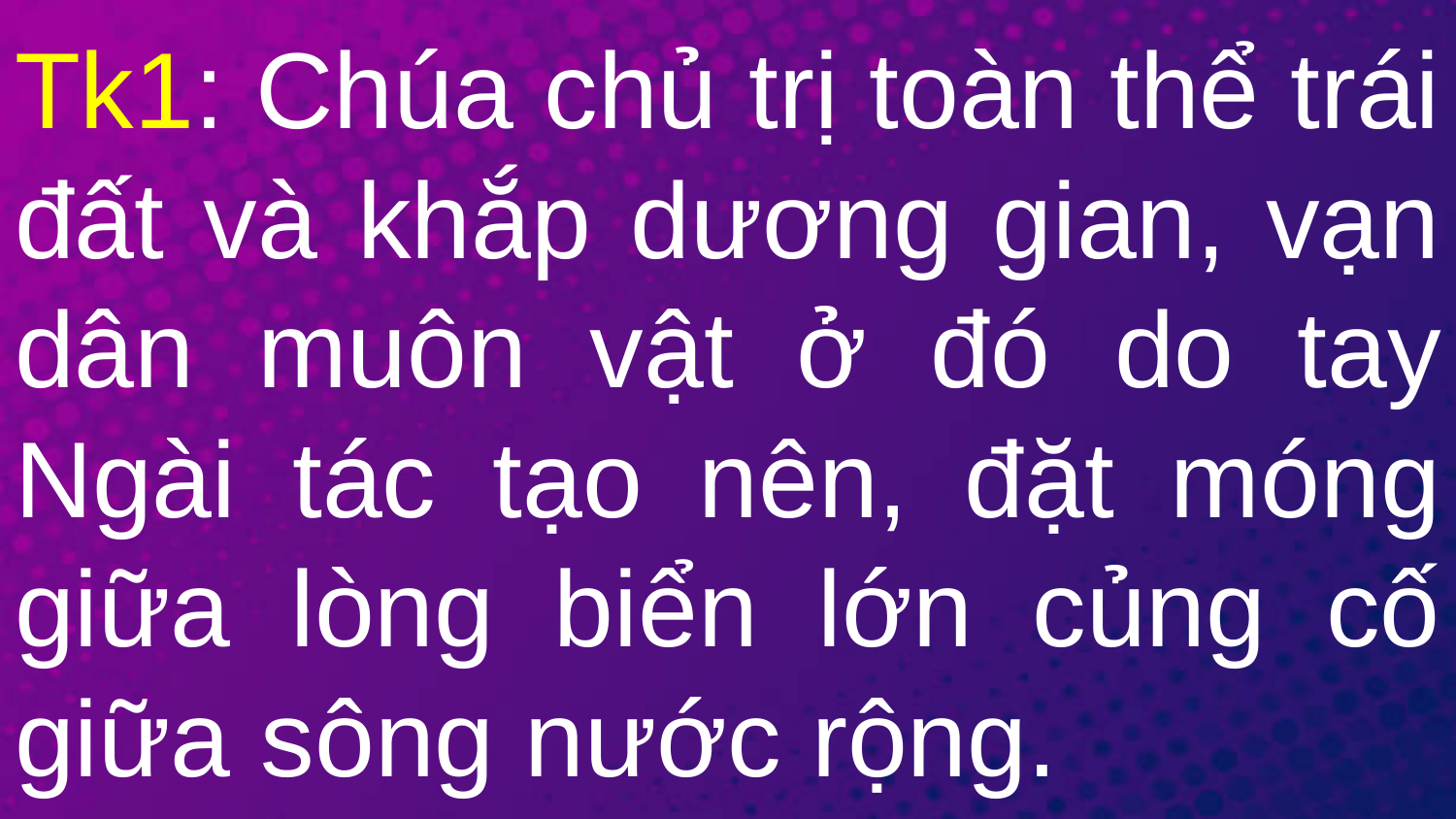

# Tk1: Chúa chủ trị toàn thể trái đất và khắp dương gian, vạn dân muôn vật ở đó do tay Ngài tác tạo nên, đặt móng giữa lòng biển lớn củng cố giữa sông nước rộng.